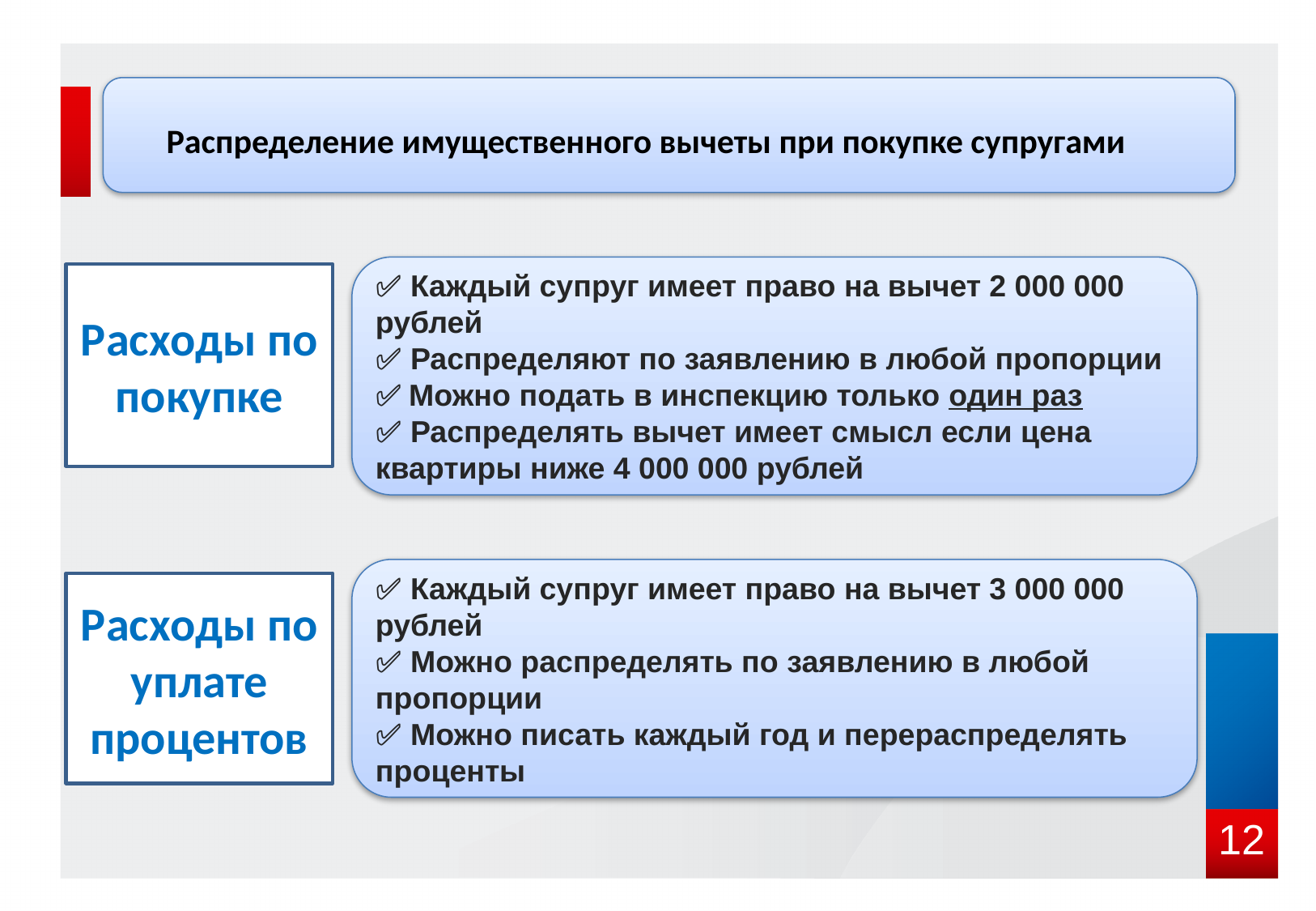

#

Распределение имущественного вычеты при покупке супругами

✅ Каждый супруг имеет право на вычет 2 000 000 рублей
✅ Распределяют по заявлению в любой пропорции
✅ Можно подать в инспекцию только один раз
✅ Распределять вычет имеет смысл если цена квартиры ниже 4 000 000 рублей
Расходы по покупке

✅ Каждый супруг имеет право на вычет 3 000 000 рублей
✅ Можно распределять по заявлению в любой пропорции
✅ Можно писать каждый год и перераспределять проценты
Расходы по уплате процентов
12